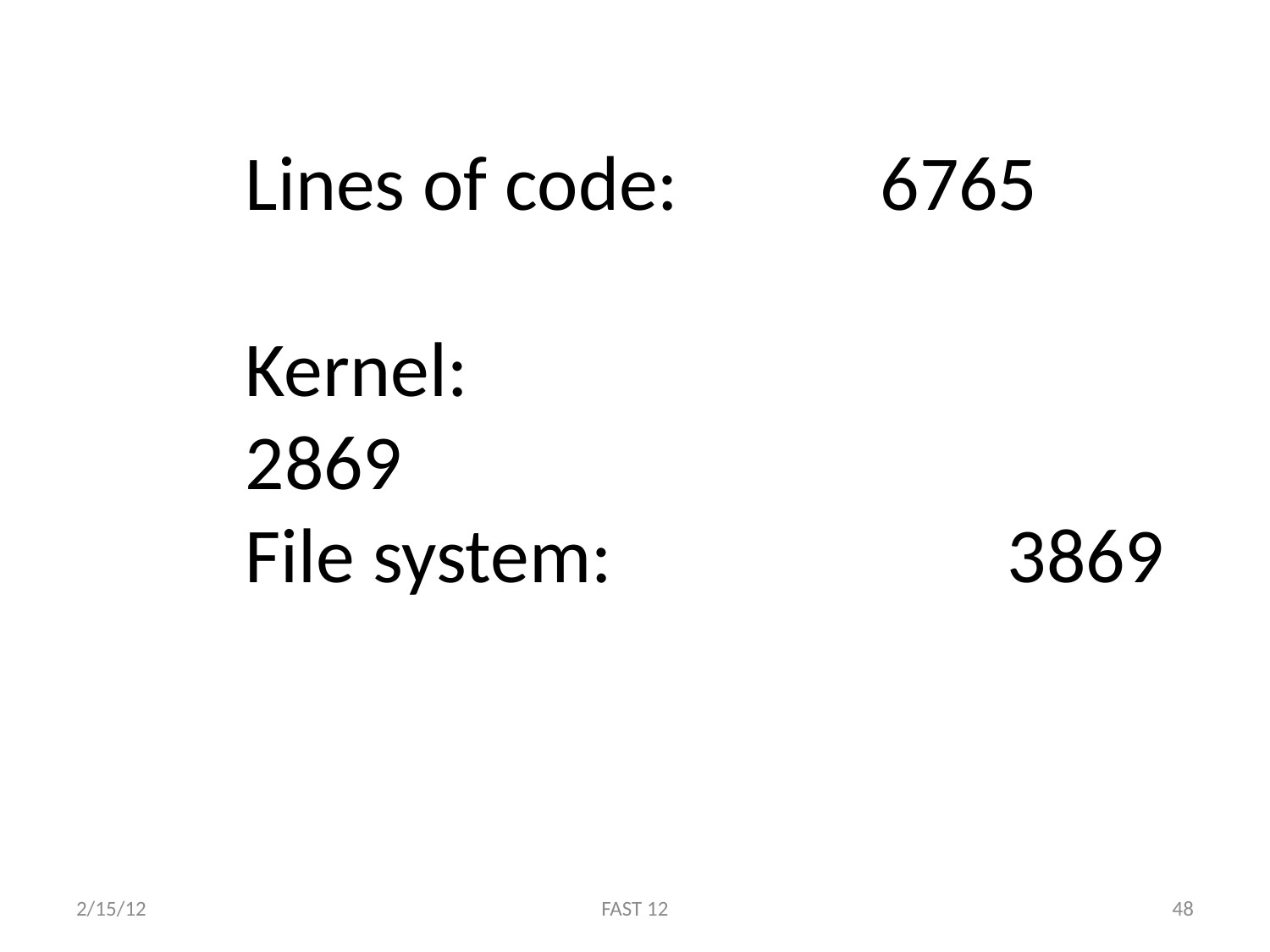

Lines of code: 		6765

Kernel: 						2869
File system: 	 		3869
2/15/12
FAST 12
48